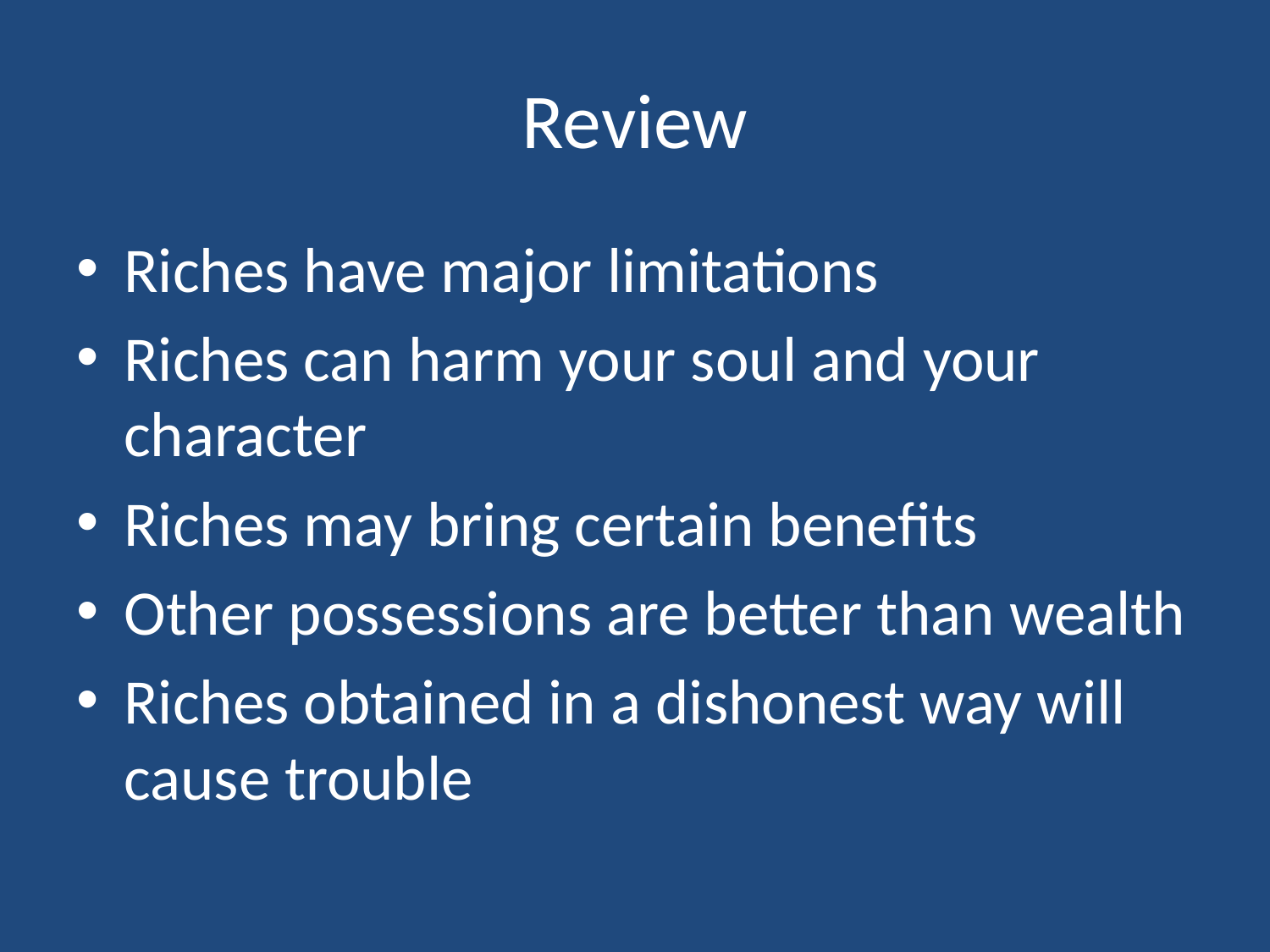

# Review
Riches have major limitations
Riches can harm your soul and your character
Riches may bring certain benefits
Other possessions are better than wealth
Riches obtained in a dishonest way will cause trouble